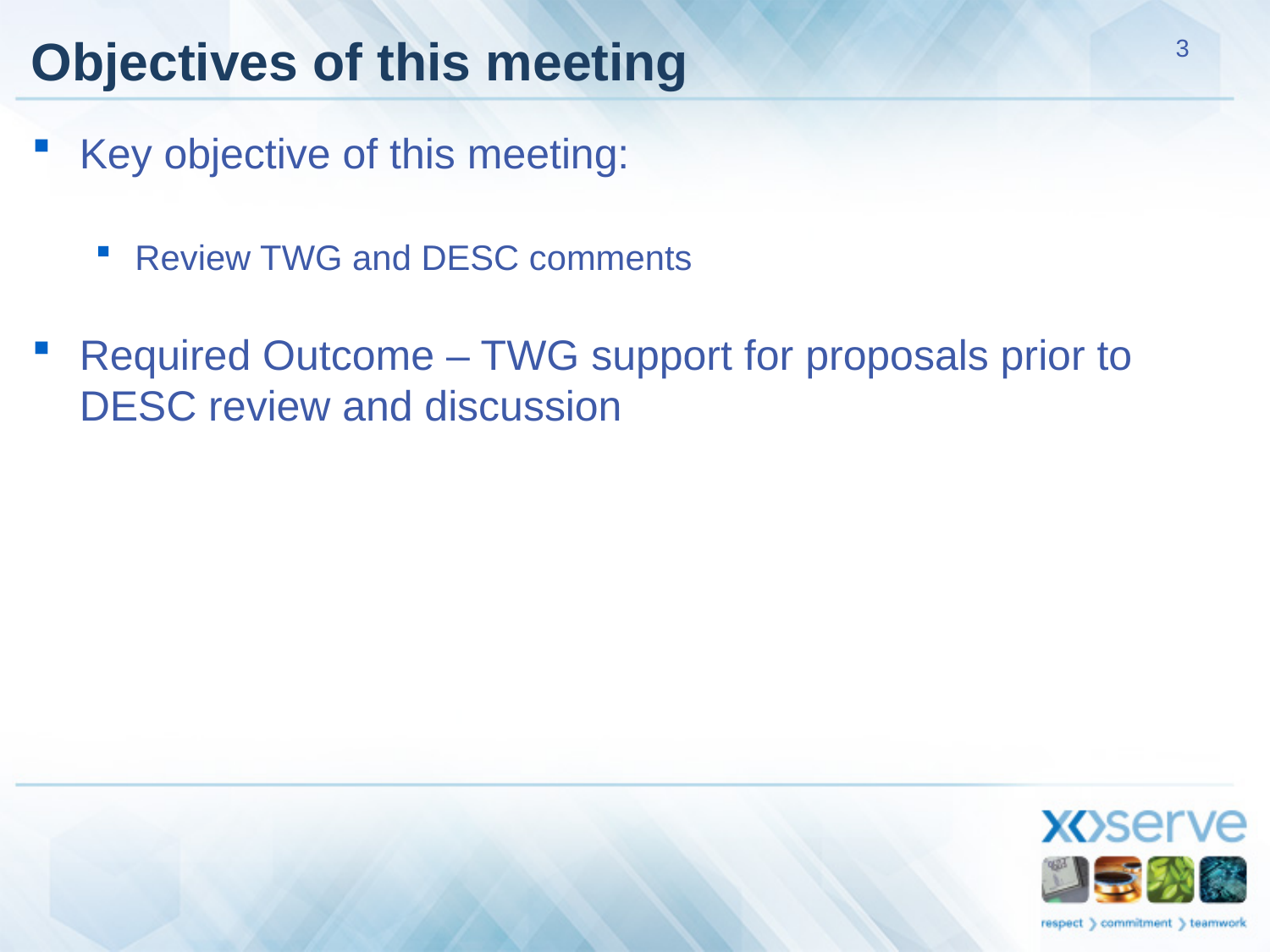

# Objectives of this meeting
Key objective of this meeting:
Review TWG and DESC comments
Required Outcome – TWG support for proposals prior to DESC review and discussion